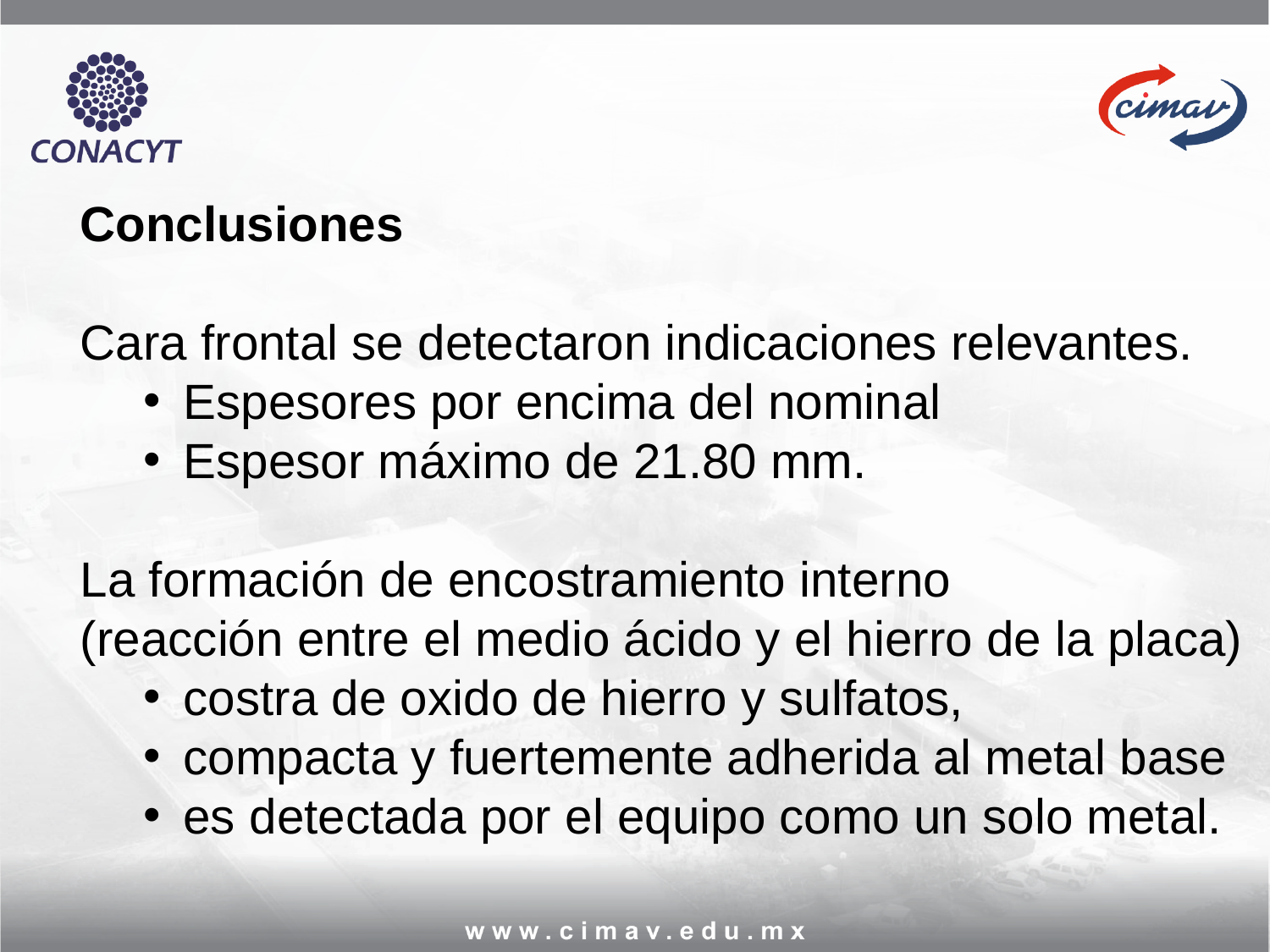

Conclusiones

Cara frontal se detectaron indicaciones relevantes.
Espesores por encima del nominal
Espesor máximo de 21.80 mm.

La formación de encostramiento interno
(reacción entre el medio ácido y el hierro de la placa)
costra de oxido de hierro y sulfatos,
compacta y fuertemente adherida al metal base
es detectada por el equipo como un solo metal.